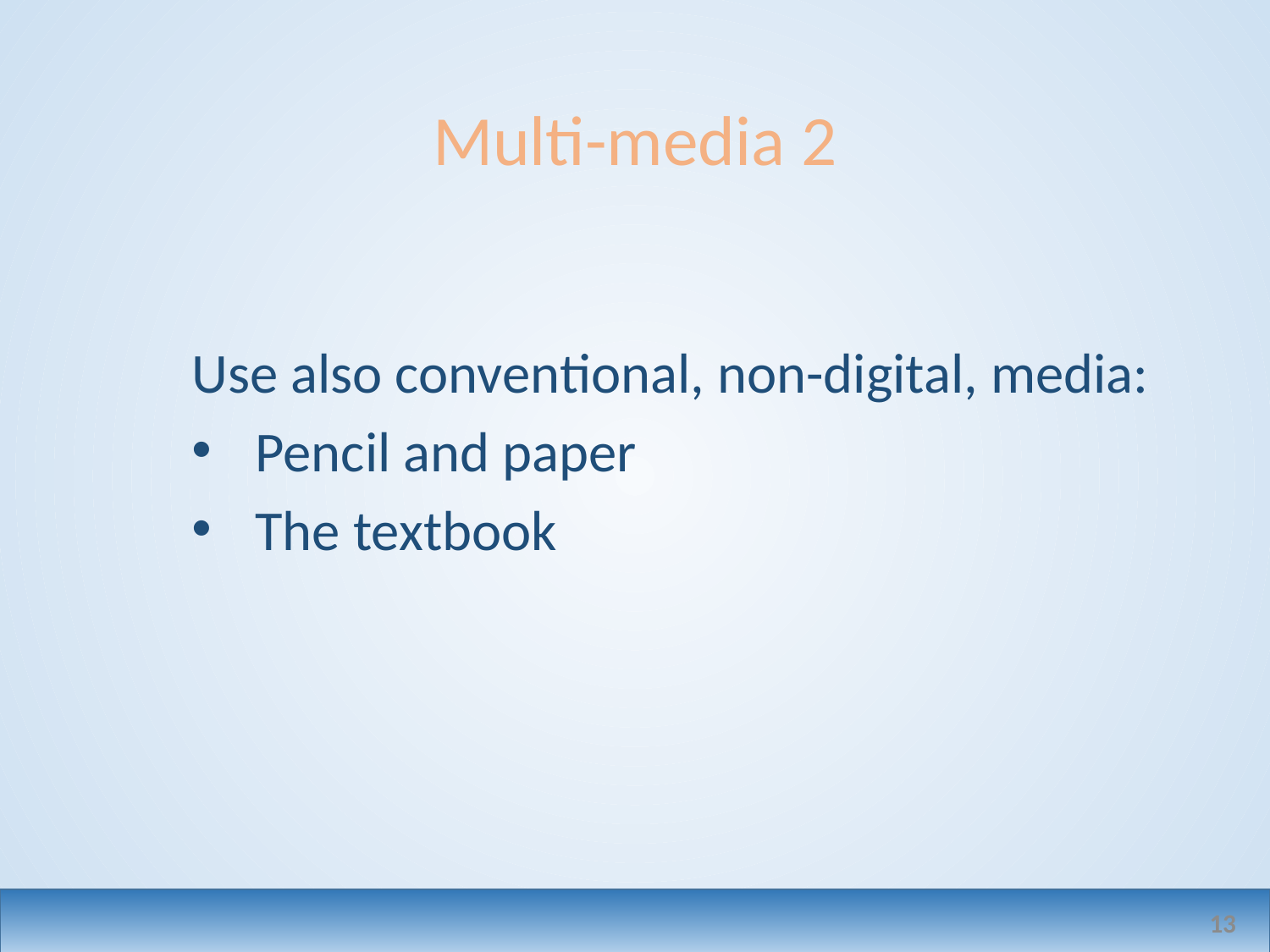

# Multi-media 2
Use also conventional, non-digital, media:
Pencil and paper
The textbook
13